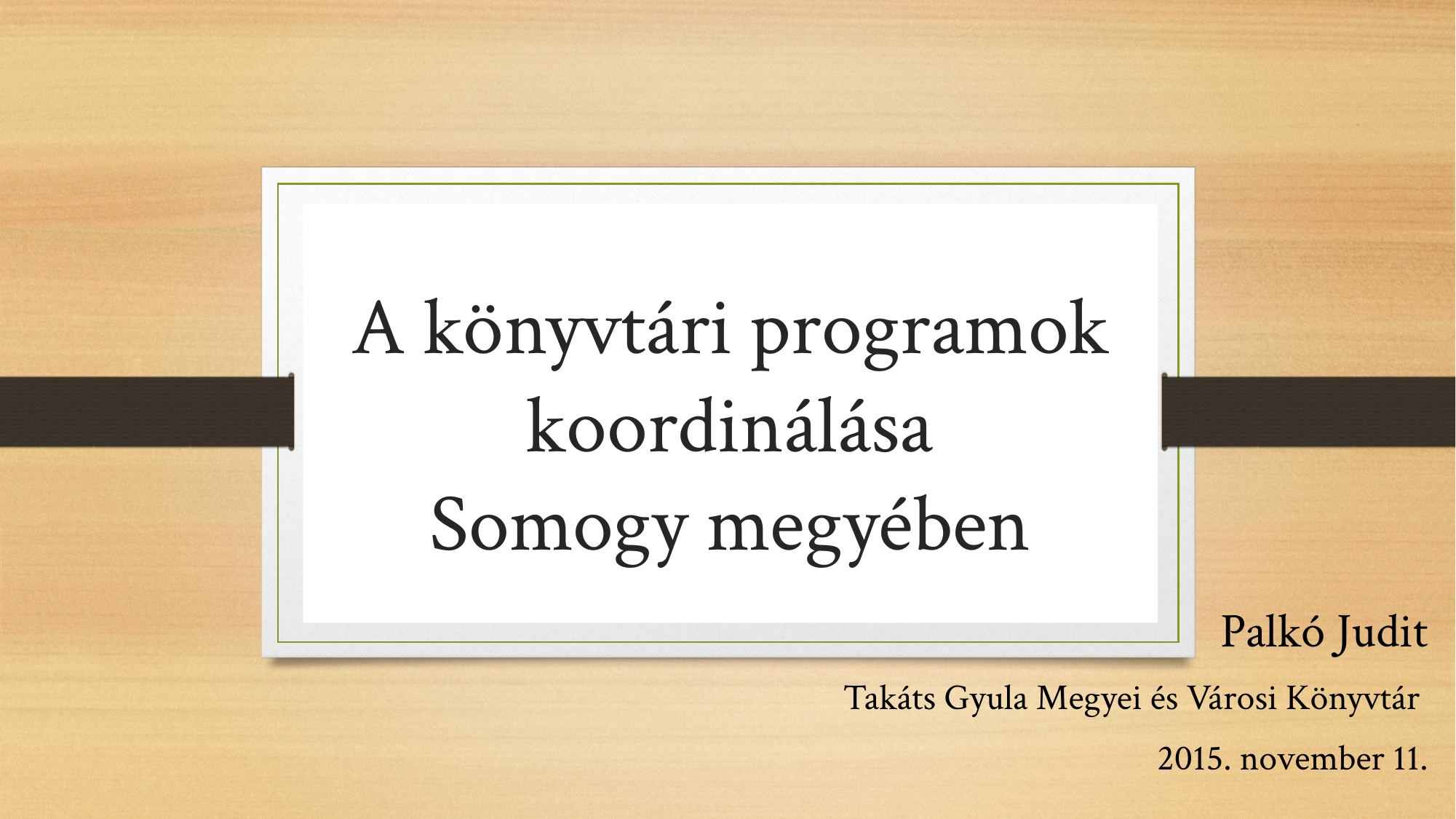

# A könyvtári programok koordinálása Somogy megyében
Palkó Judit
Takáts Gyula Megyei és Városi Könyvtár
2015. november 11.